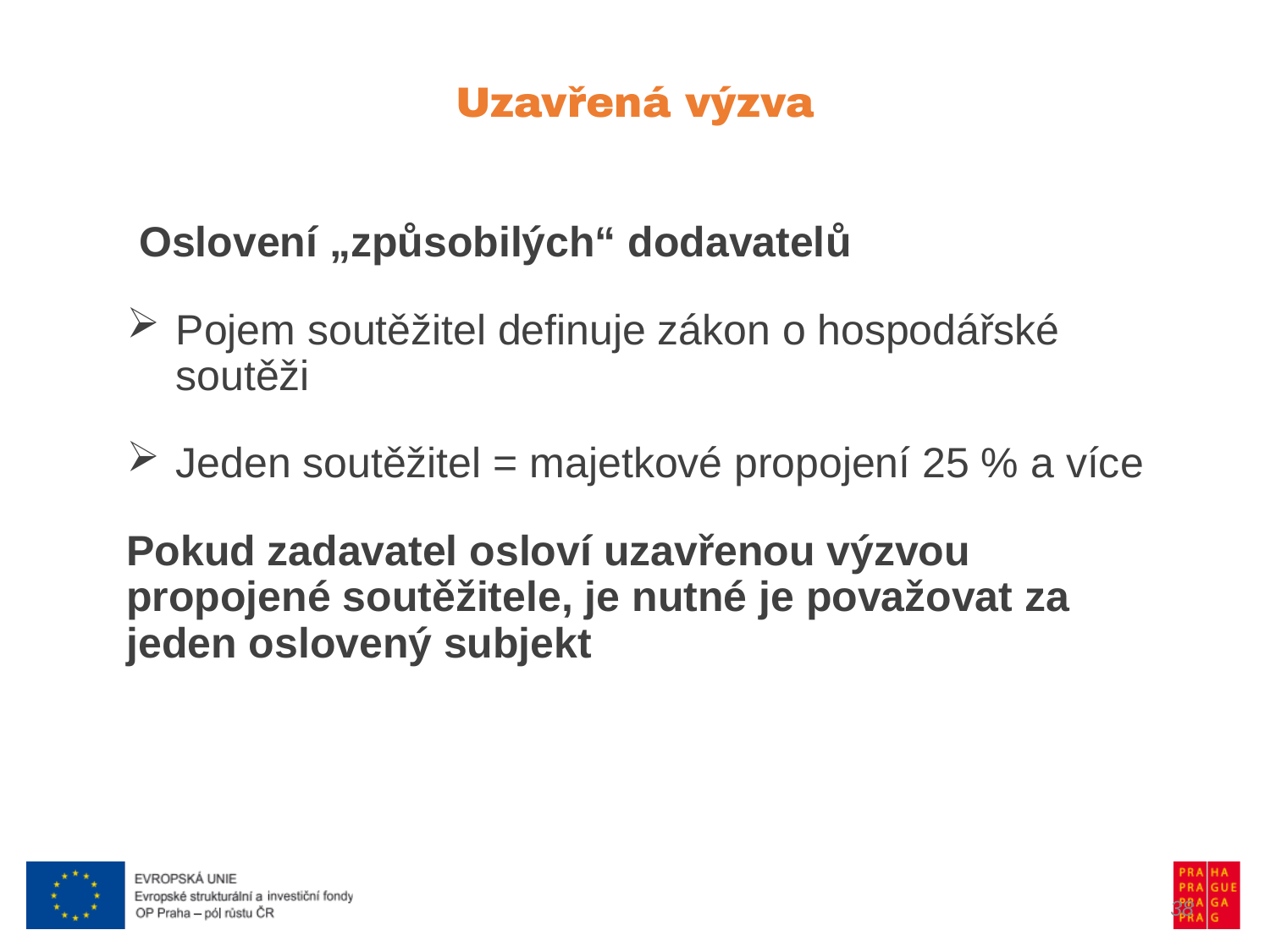

Uzavřená výzva

Oslovení „způsobilých“ dodavatelů
Pojem soutěžitel definuje zákon o hospodářské soutěži
Jeden soutěžitel = majetkové propojení 25 % a více
Pokud zadavatel osloví uzavřenou výzvou propojené soutěžitele, je nutné je považovat za jeden oslovený subjekt

38